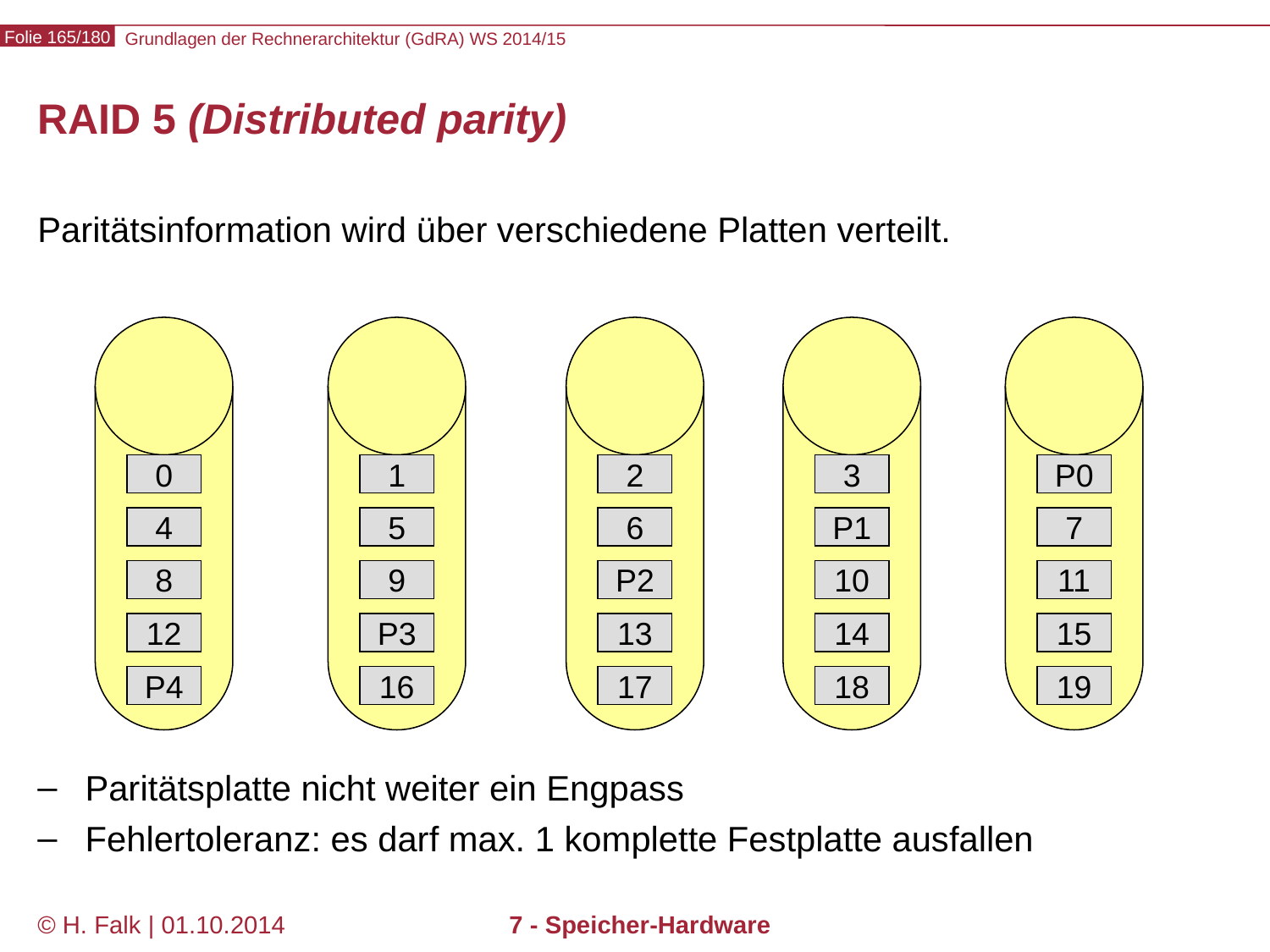

# RAID 5 (Distributed parity)
Paritätsinformation wird über verschiedene Platten verteilt.

Paritätsplatte nicht weiter ein Engpass
Fehlertoleranz: es darf max. 1 komplette Festplatte ausfallen

0
4
8
12
P4

1
5
9
P3
16

2
6
P2
13
17

3
P1
10
14
18

P0
7
11
15
19
© H. Falk | 01.10.2014
7 - Speicher-Hardware